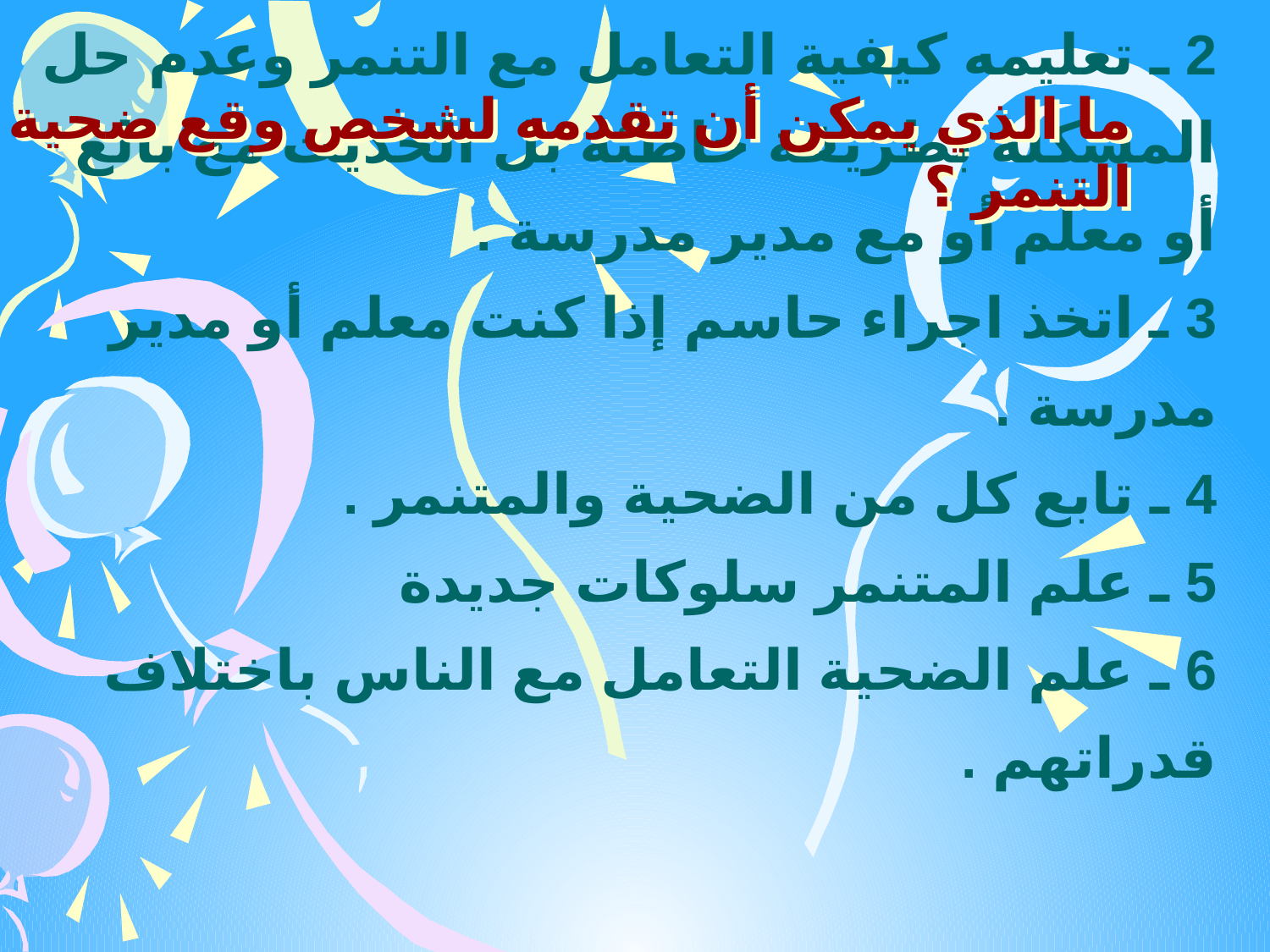

# 1 ـ يتحدث عن حادثة التنمر وتفسير لماذا حدث ذلك 2 ـ تعليمه كيفية التعامل مع التنمر وعدم حل المشكلة بطريقة خاطئة بل الحديث مع بالغ أو معلم أو مع مدير مدرسة . 3 ـ اتخذ اجراء حاسم إذا كنت معلم أو مدير مدرسة . 4 ـ تابع كل من الضحية والمتنمر . 5 ـ علم المتنمر سلوكات جديدة 6 ـ علم الضحية التعامل مع الناس باختلاف قدراتهم .
ما الذي يمكن أن تقدمه لشخص وقع ضحية التنمر ؟